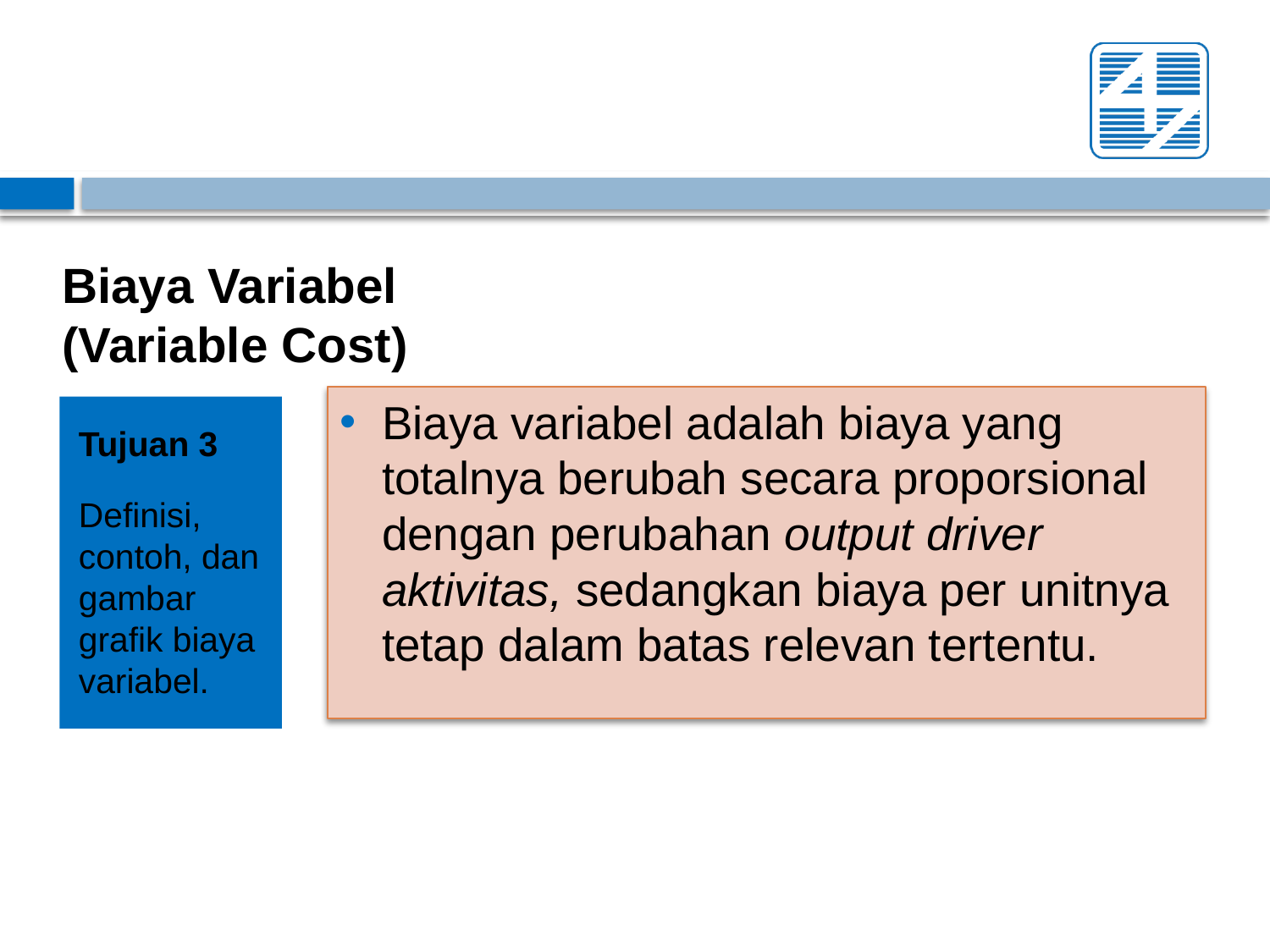

Biaya Variabel (Variable Cost)
Biaya variabel adalah biaya yang totalnya berubah secara proporsional dengan perubahan output driver aktivitas, sedangkan biaya per unitnya tetap dalam batas relevan tertentu.
Tujuan 3
Definisi, contoh, dan gambar grafik biaya variabel.